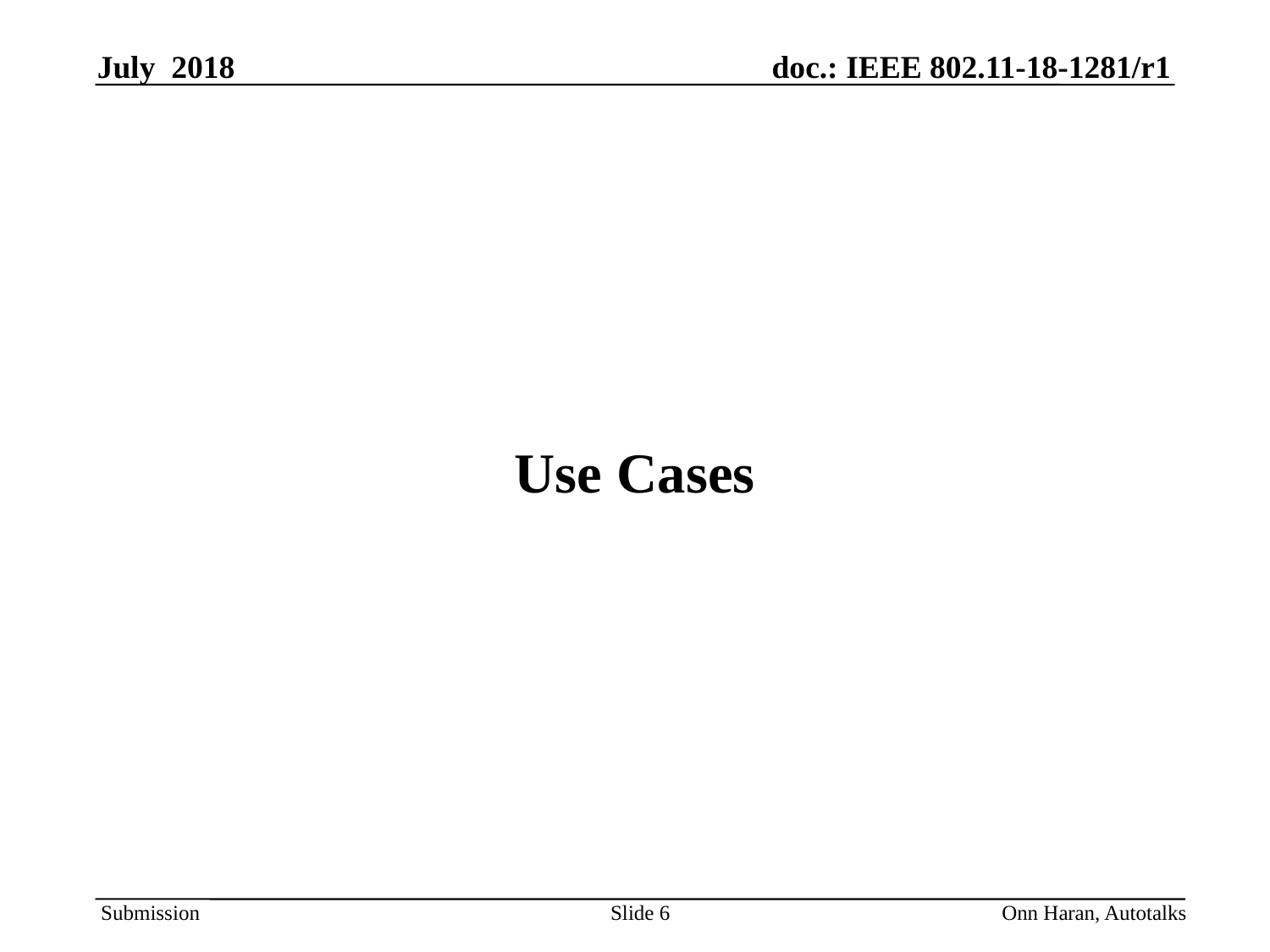

# Use Cases
Slide 6
Onn Haran, Autotalks